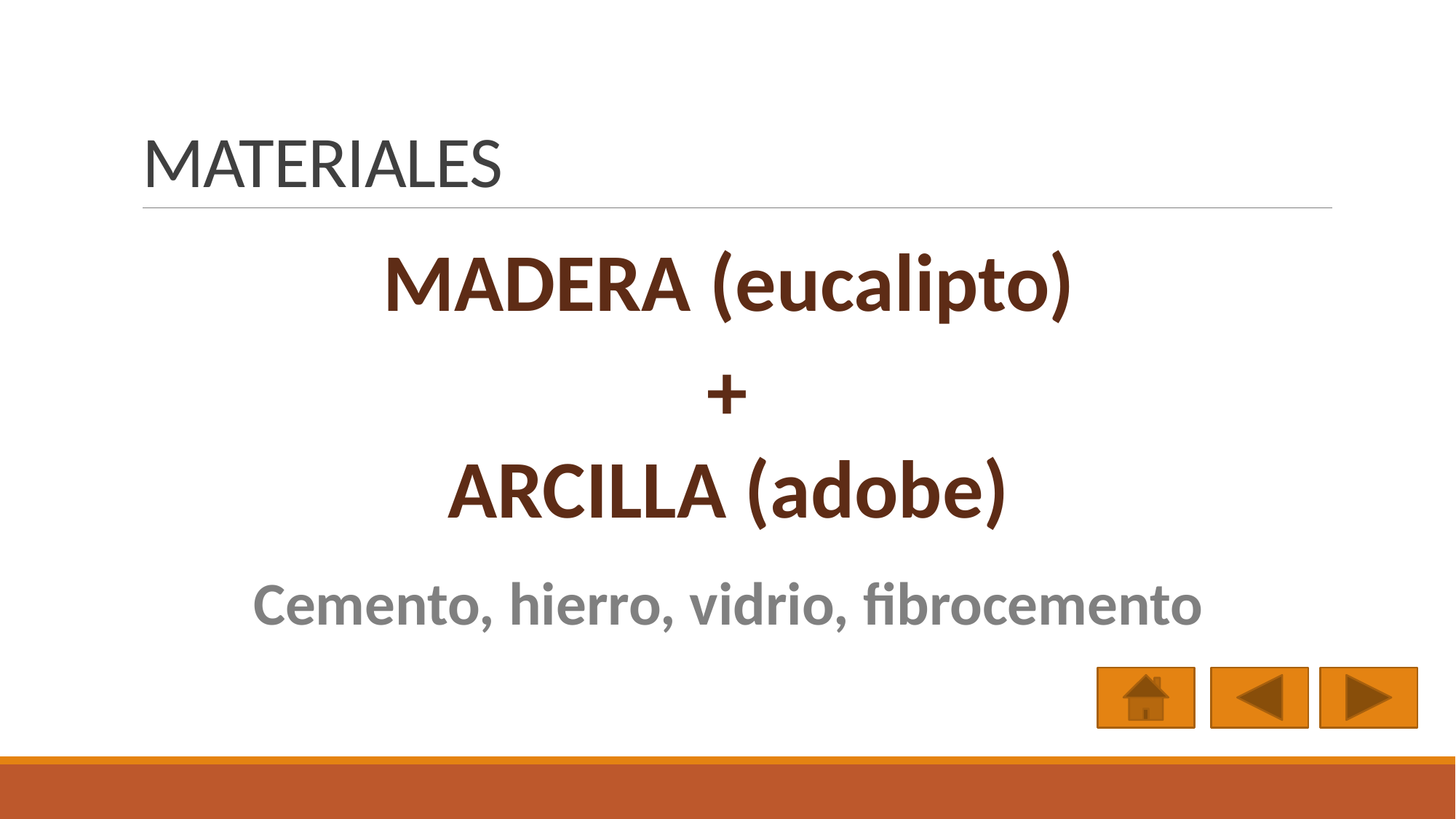

# MATERIALES

MADERA (eucalipto)
+
ARCILLA (adobe)
Cemento, hierro, vidrio, fibrocemento